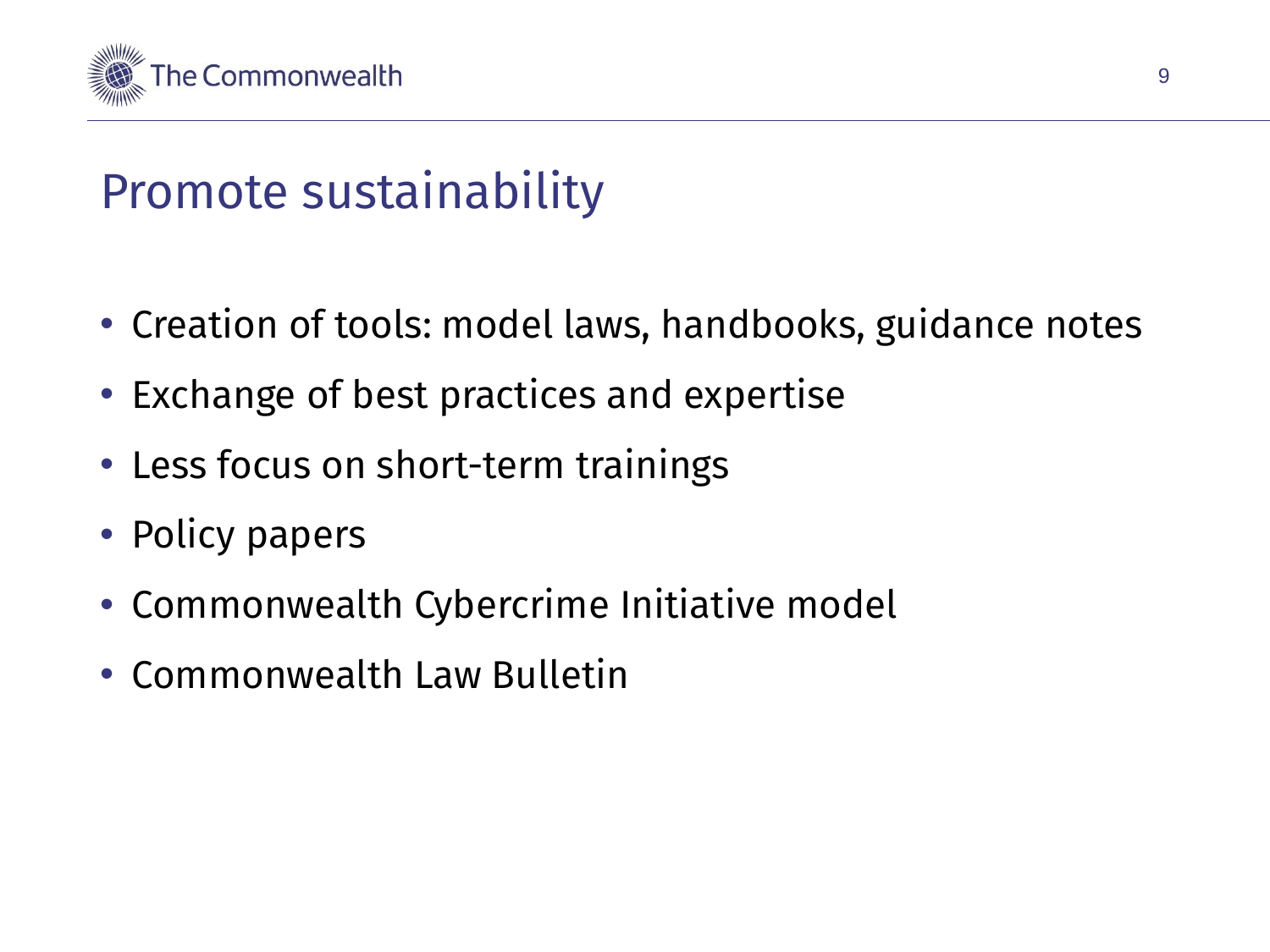

9
# Promote sustainability
Creation of tools: model laws, handbooks, guidance notes
Exchange of best practices and expertise
Less focus on short-term trainings
Policy papers
Commonwealth Cybercrime Initiative model
Commonwealth Law Bulletin